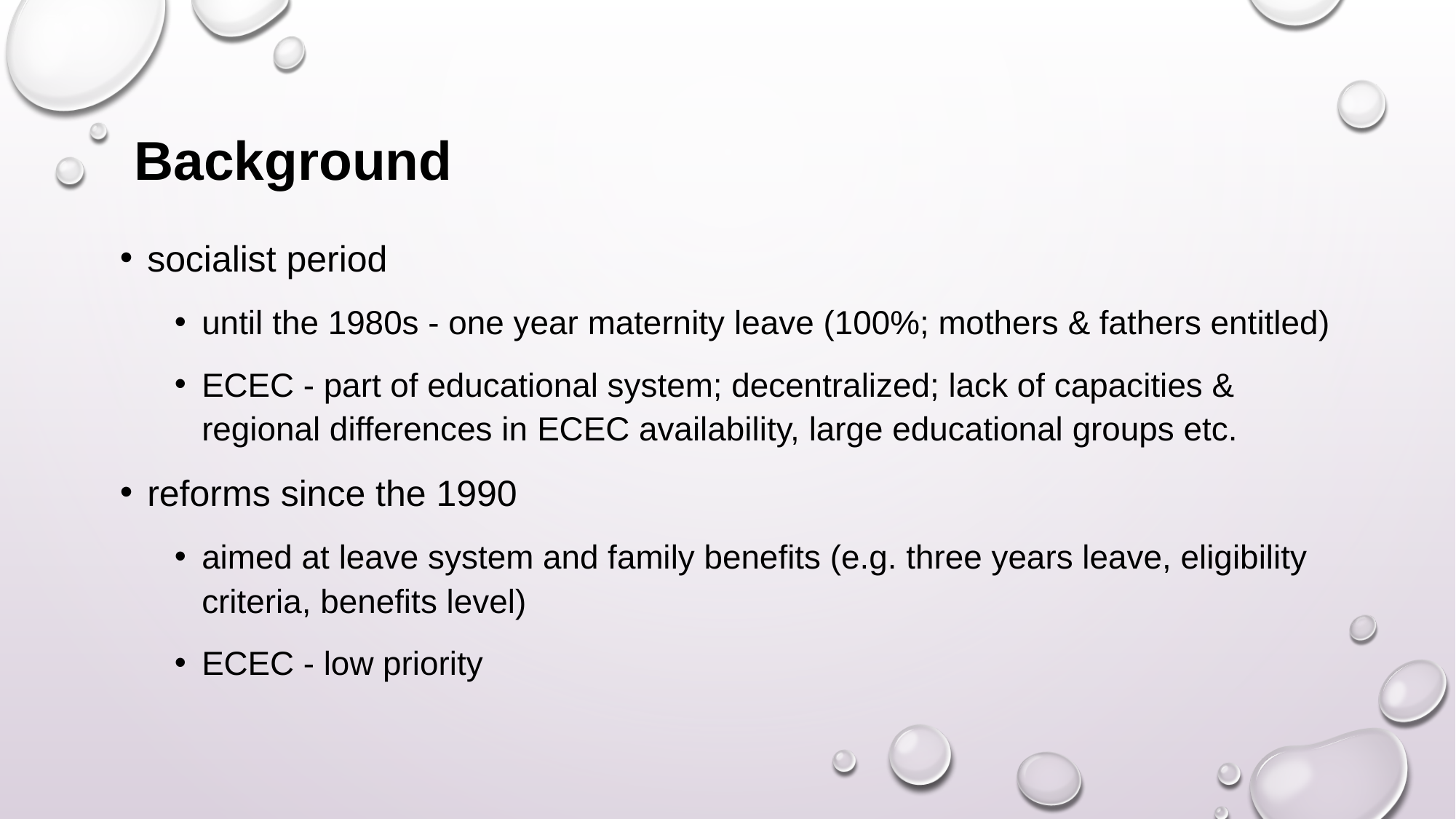

# Background
socialist period
until the 1980s - one year maternity leave (100%; mothers & fathers entitled)
ECEC - part of educational system; decentralized; lack of capacities & regional differences in ECEC availability, large educational groups etc.
reforms since the 1990
aimed at leave system and family benefits (e.g. three years leave, eligibility criteria, benefits level)
ECEC - low priority